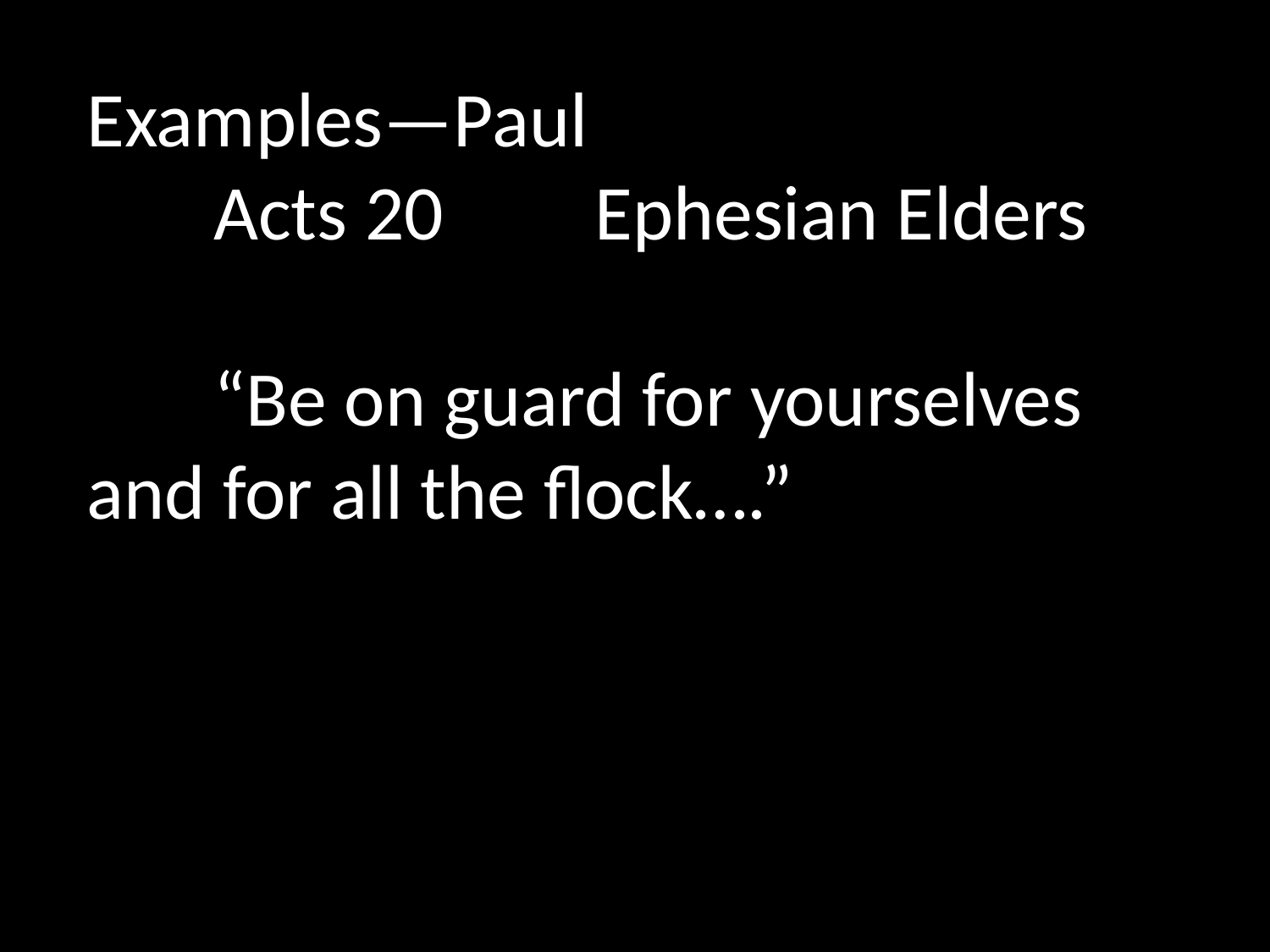

Examples—Paul
	Acts 20 		Ephesian Elders

	“Be on guard for yourselves and for all the flock….”